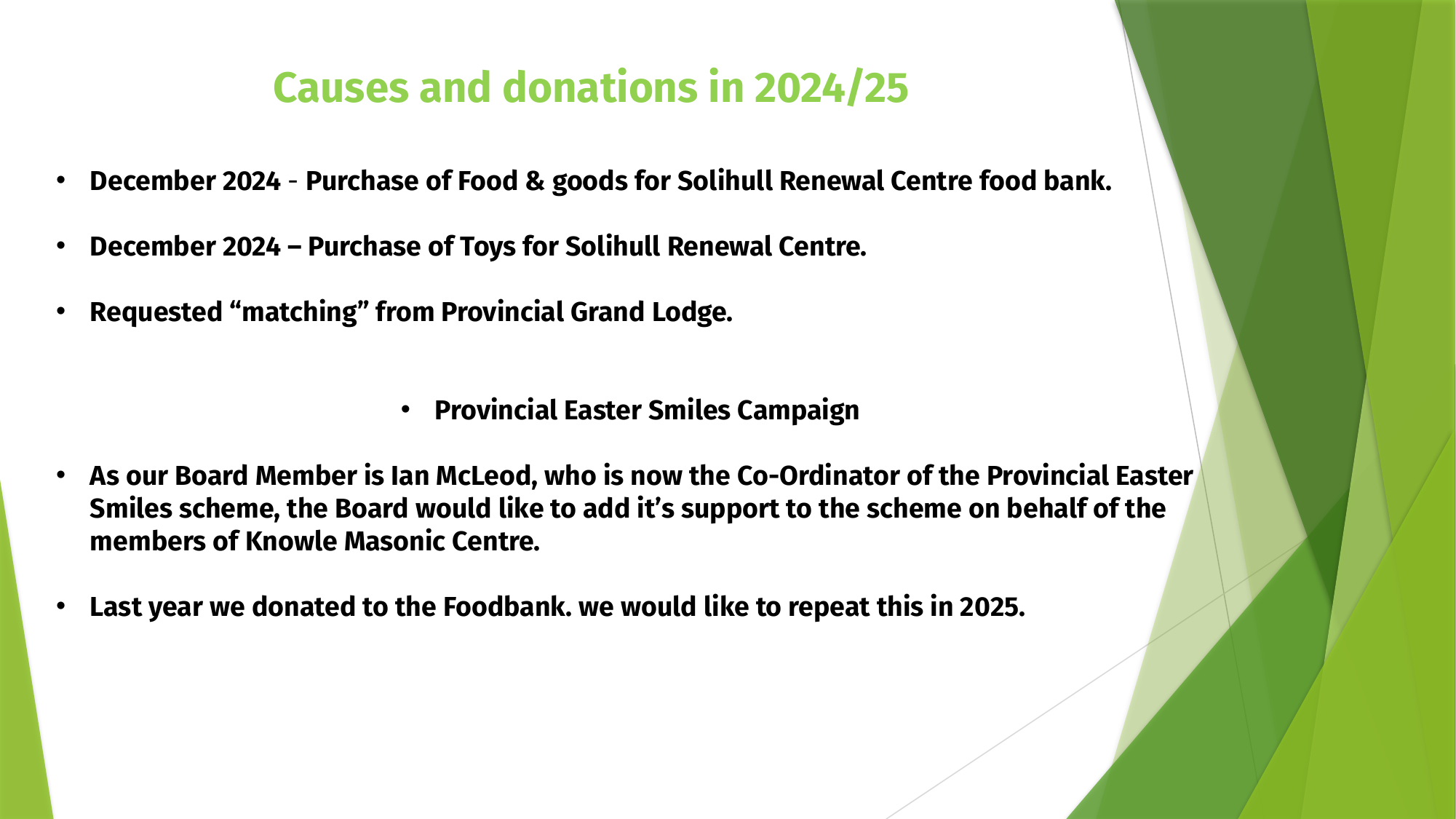

Causes and donations in 2024/25

December 2024 - Purchase of Food & goods for Solihull Renewal Centre food bank.

December 2024 – Purchase of Toys for Solihull Renewal Centre.

Requested “matching” from Provincial Grand Lodge.

Provincial Easter Smiles Campaign

As our Board Member is Ian McLeod, who is now the Co-Ordinator of the Provincial Easter Smiles scheme, the Board would like to add it’s support to the scheme on behalf of the members of Knowle Masonic Centre.

Last year we donated to the Foodbank. we would like to repeat this in 2025.